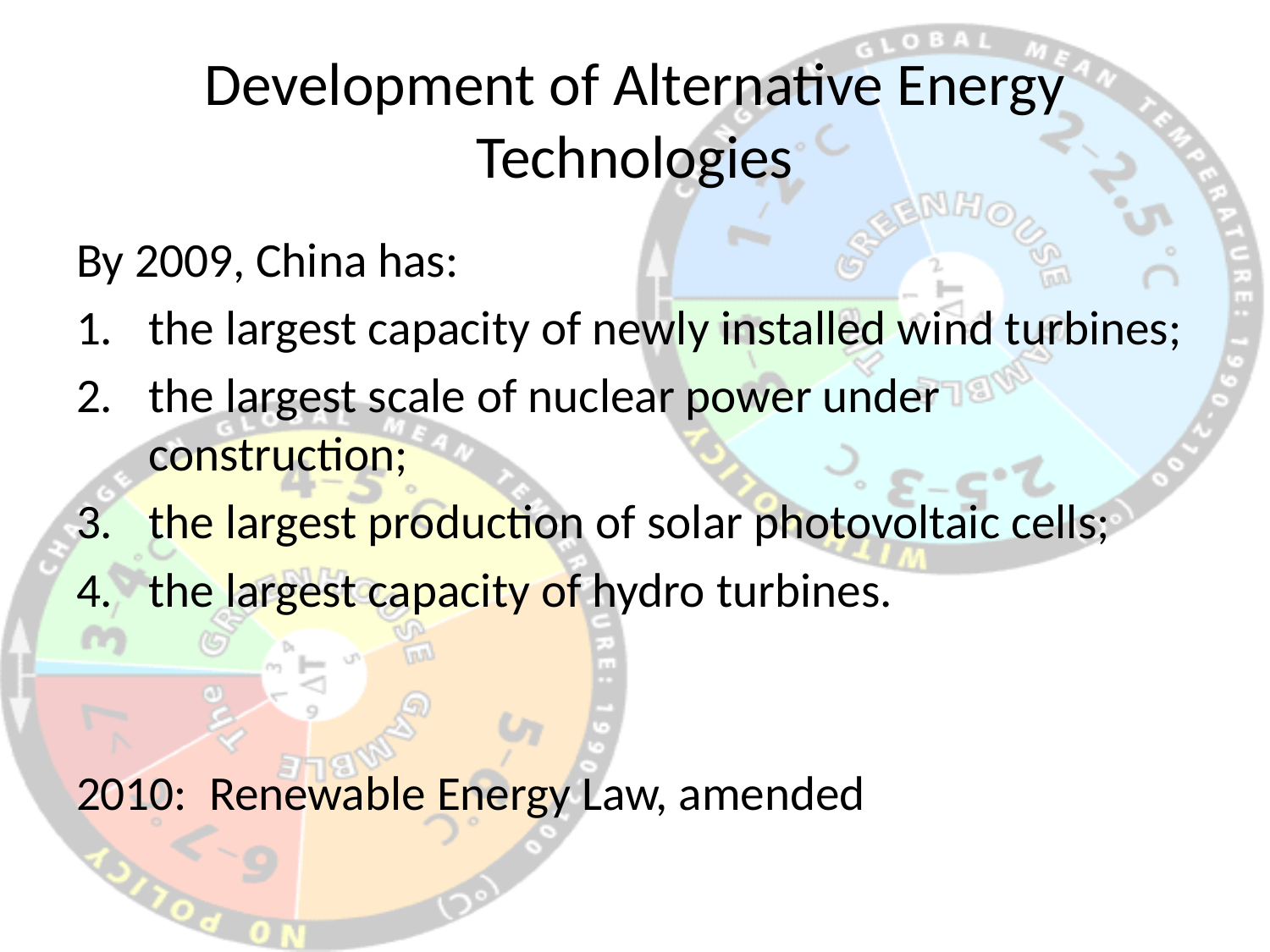

# Development of Alternative Energy Technologies
By 2009, China has:
the largest capacity of newly installed wind turbines;
the largest scale of nuclear power under construction;
the largest production of solar photovoltaic cells;
the largest capacity of hydro turbines.

2010:  Renewable Energy Law, amended